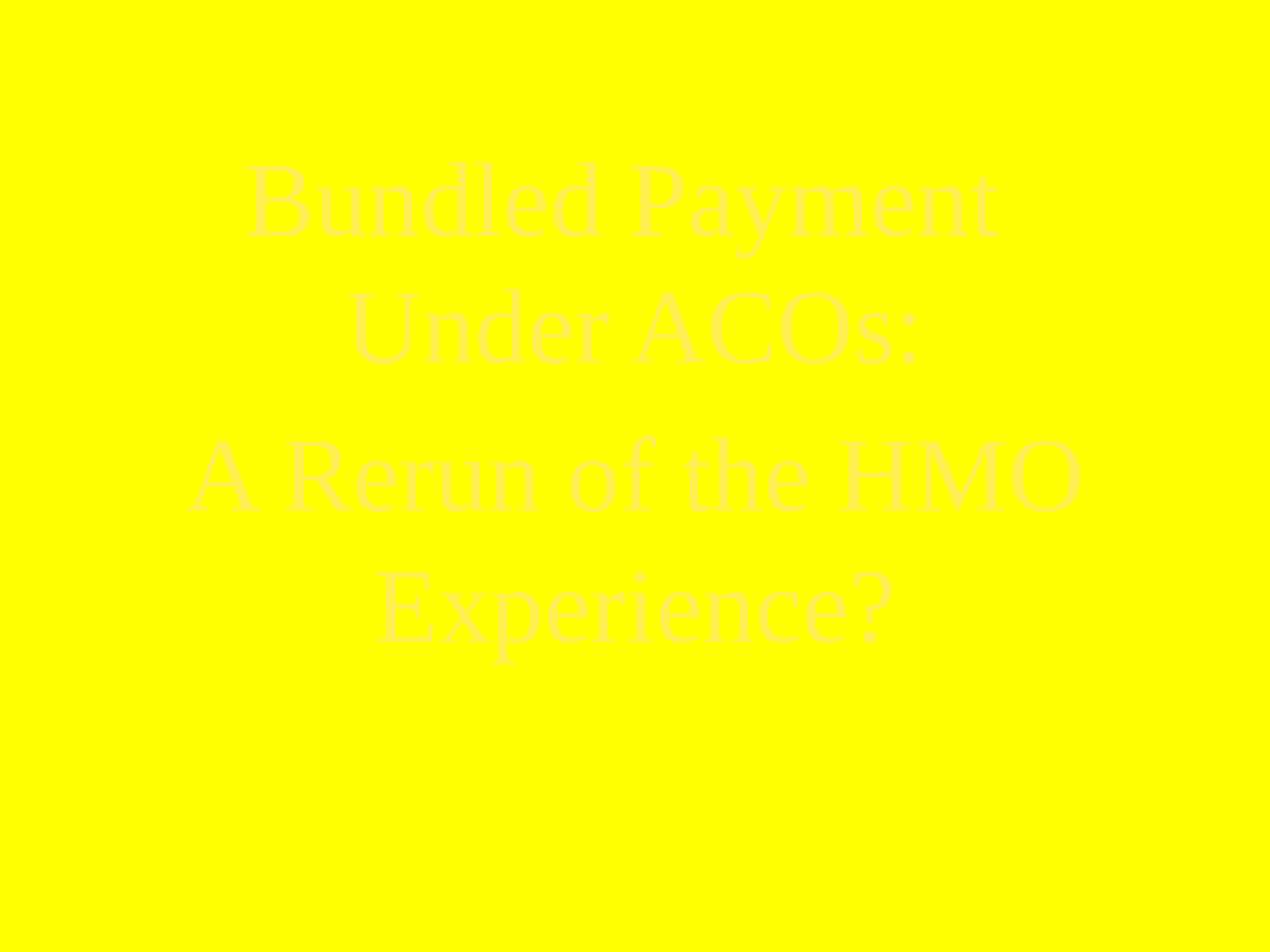

Bundled Payment
Under ACOs:
A Rerun of the HMO Experience?